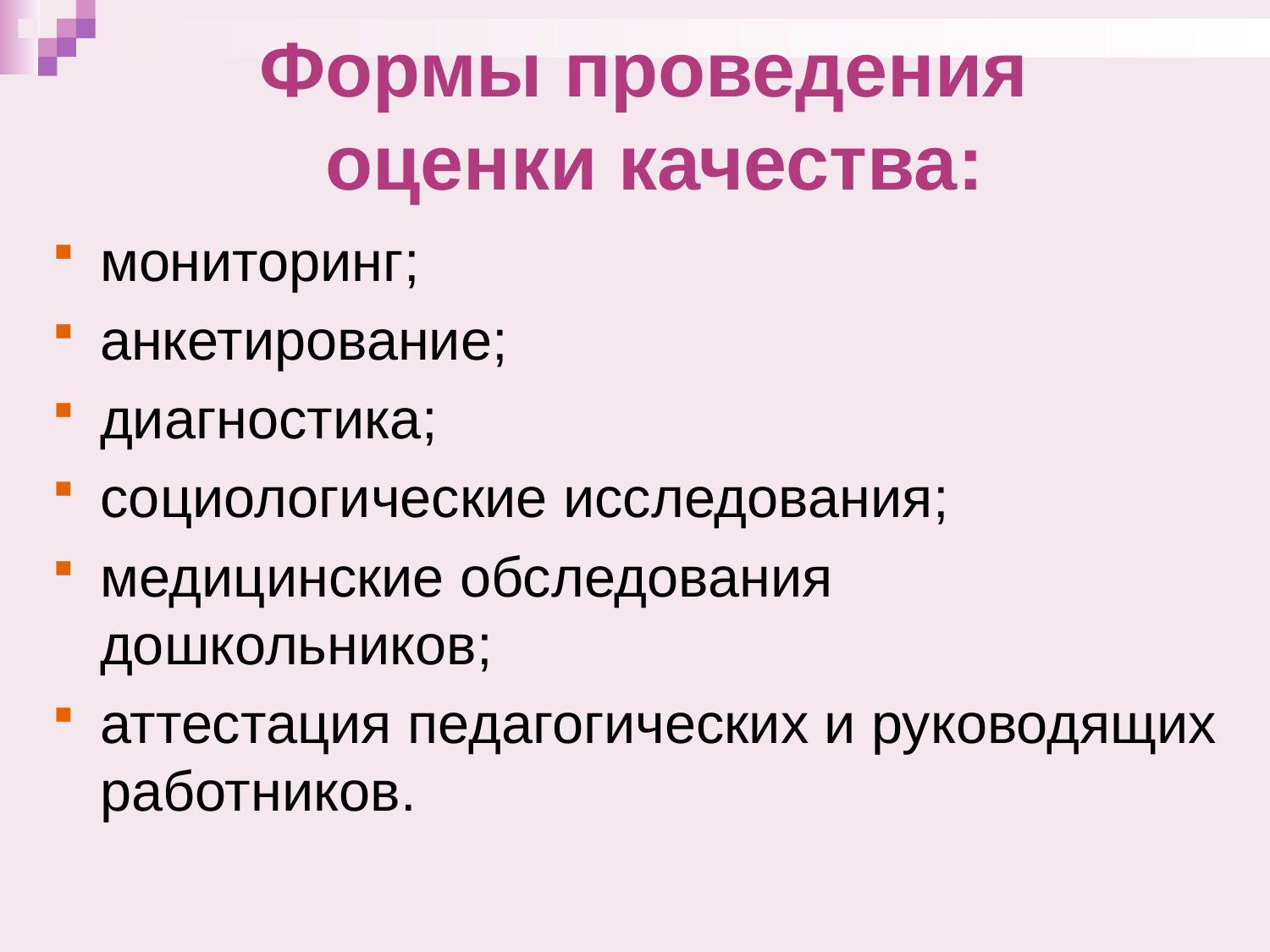

# Формы проведения оценки качества:
мониторинг;
анкетирование;
диагностика;
социологические исследования;
медицинские обследования  дошкольников;
аттестация педагогических и руководящих работников.